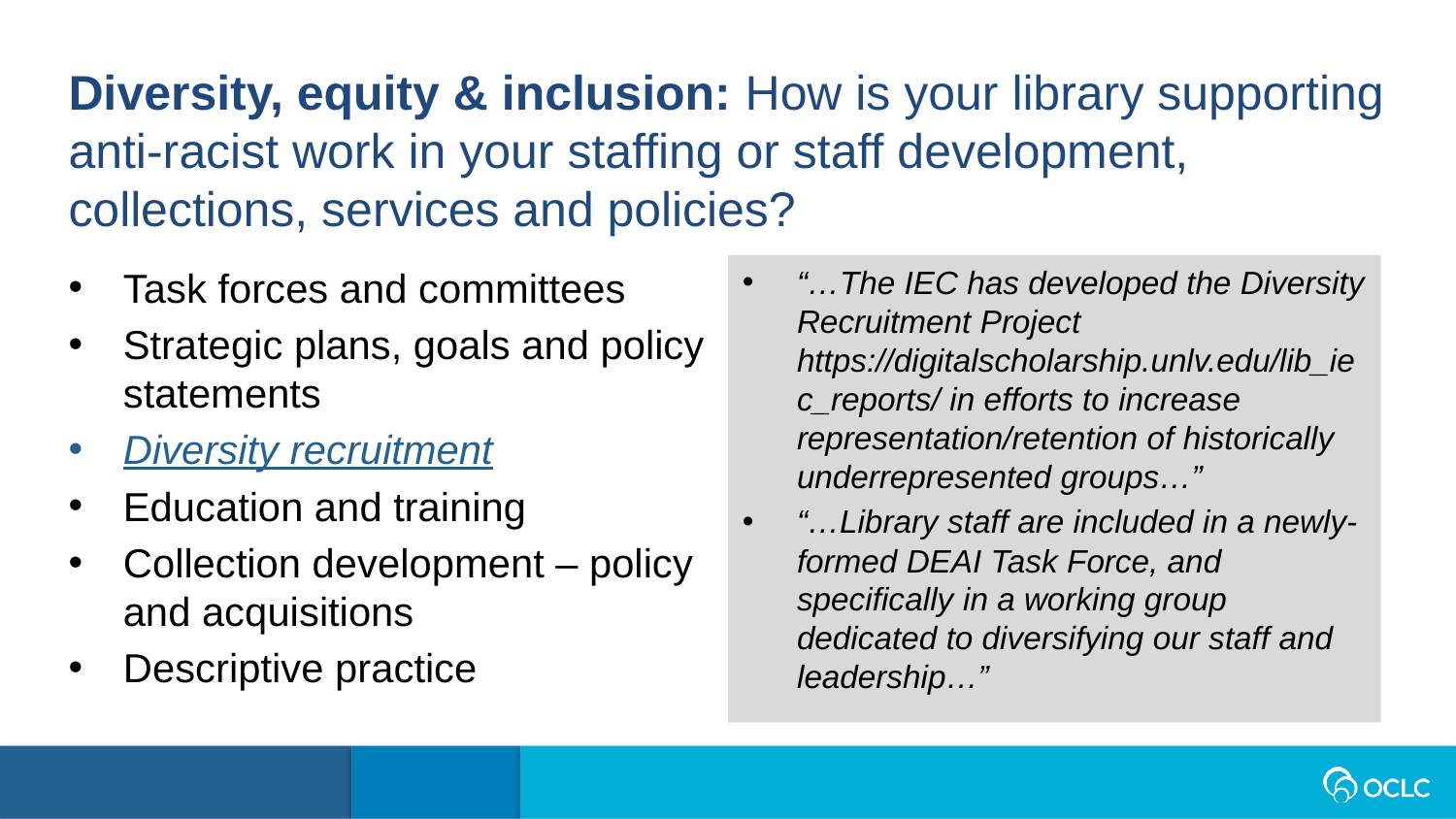

Diversity, equity & inclusion: How is your library supporting anti-racist work in your staffing or staff development, collections, services and policies?
Task forces and committees
Strategic plans, goals and policy statements
Diversity recruitment
Education and training
Collection development – policy and acquisitions
Descriptive practice

“…The IEC has developed the Diversity Recruitment Project https://digitalscholarship.unlv.edu/lib_iec_reports/ in efforts to increase representation/retention of historically underrepresented groups…”
“…Library staff are included in a newly-formed DEAI Task Force, and specifically in a working group dedicated to diversifying our staff and leadership…”